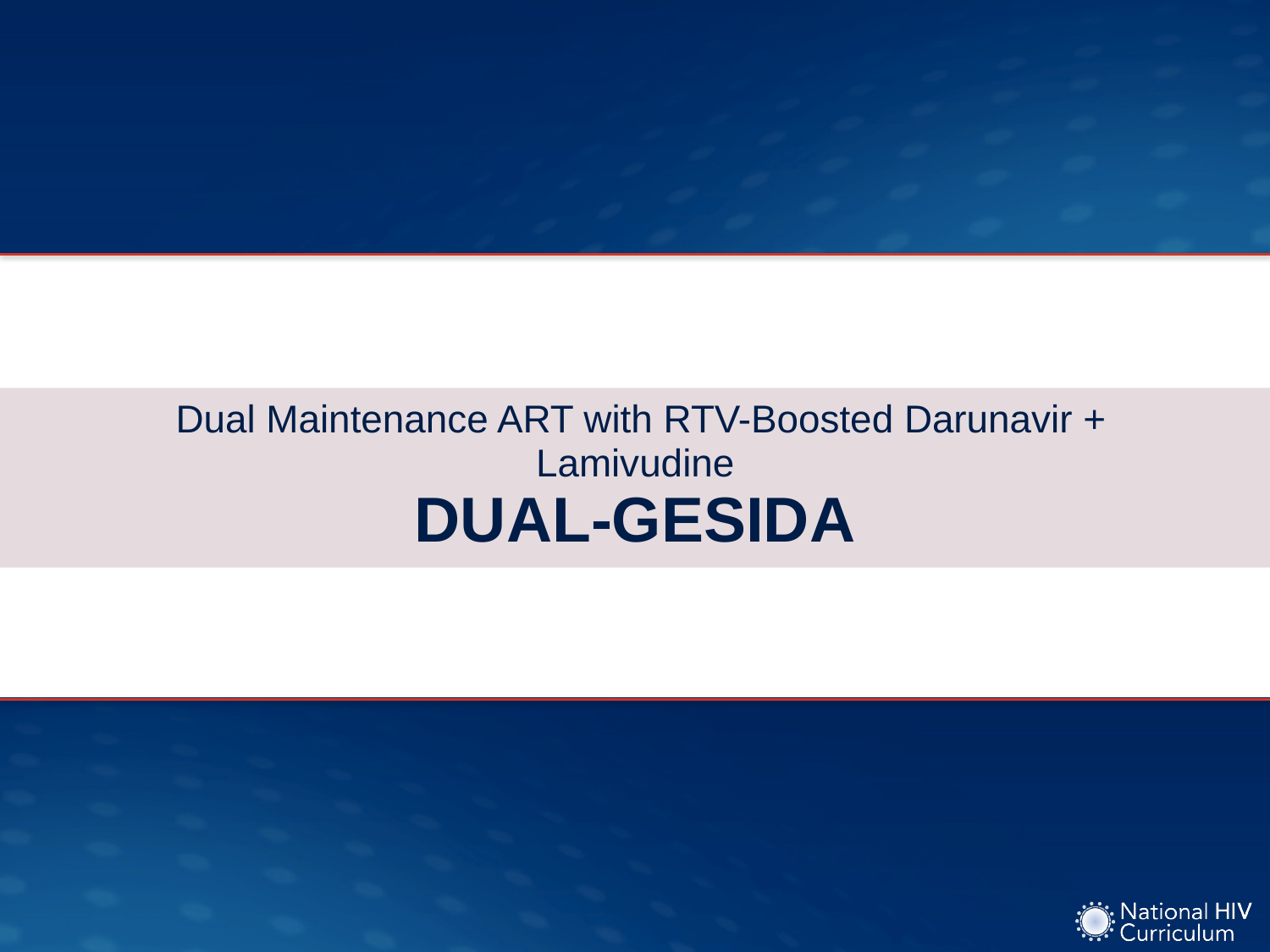

# Dual Maintenance ART with RTV-Boosted Darunavir + Lamivudine DUAL-GESIDA